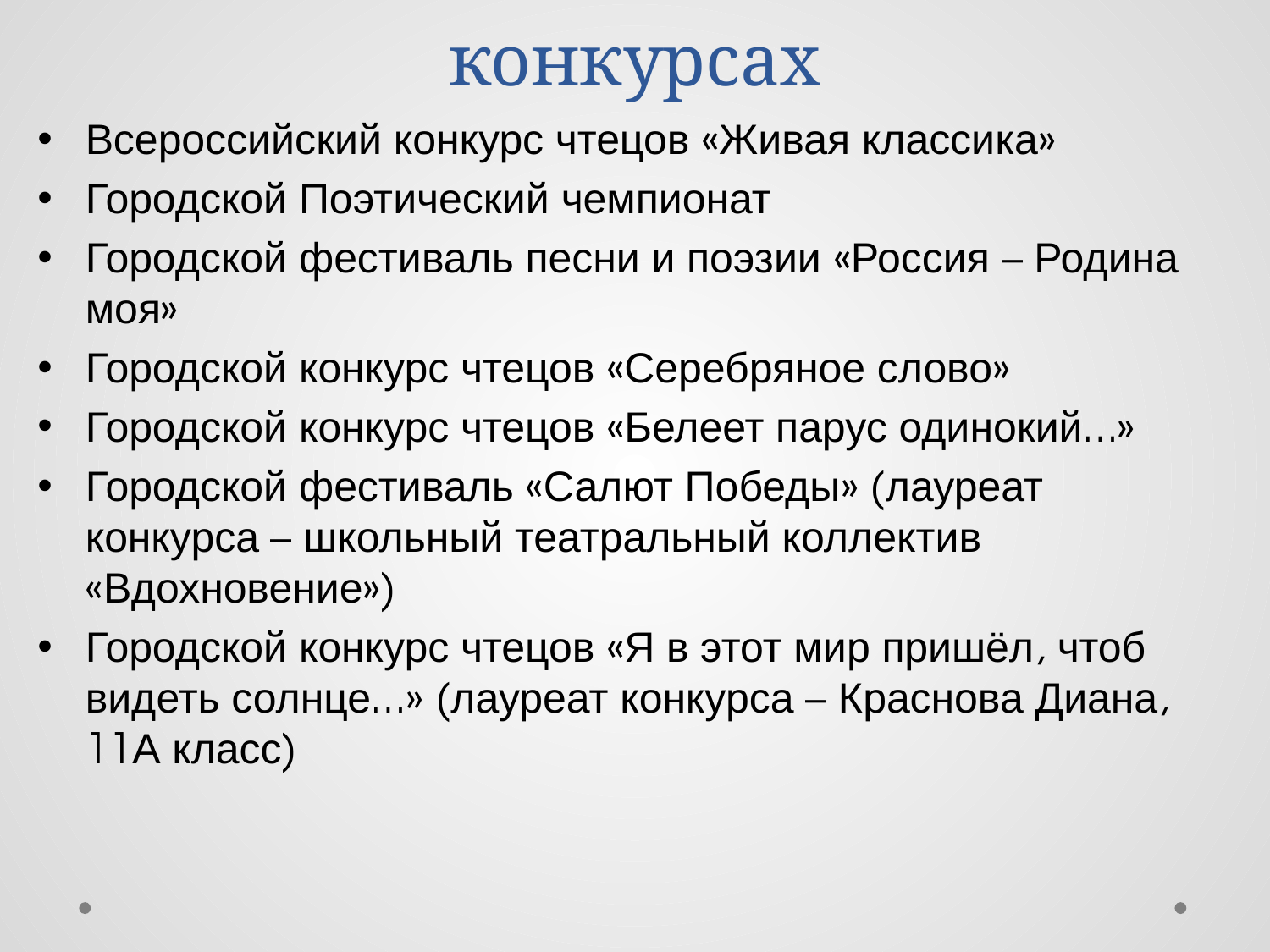

# Участие в творческих конкурсах
Всероссийский конкурс чтецов «Живая классика»
Городской Поэтический чемпионат
Городской фестиваль песни и поэзии «Россия – Родина моя»
Городской конкурс чтецов «Серебряное слово»
Городской конкурс чтецов «Белеет парус одинокий…»
Городской фестиваль «Салют Победы» (лауреат конкурса – школьный театральный коллектив «Вдохновение»)
Городской конкурс чтецов «Я в этот мир пришёл, чтоб видеть солнце…» (лауреат конкурса – Краснова Диана, 11А класс)